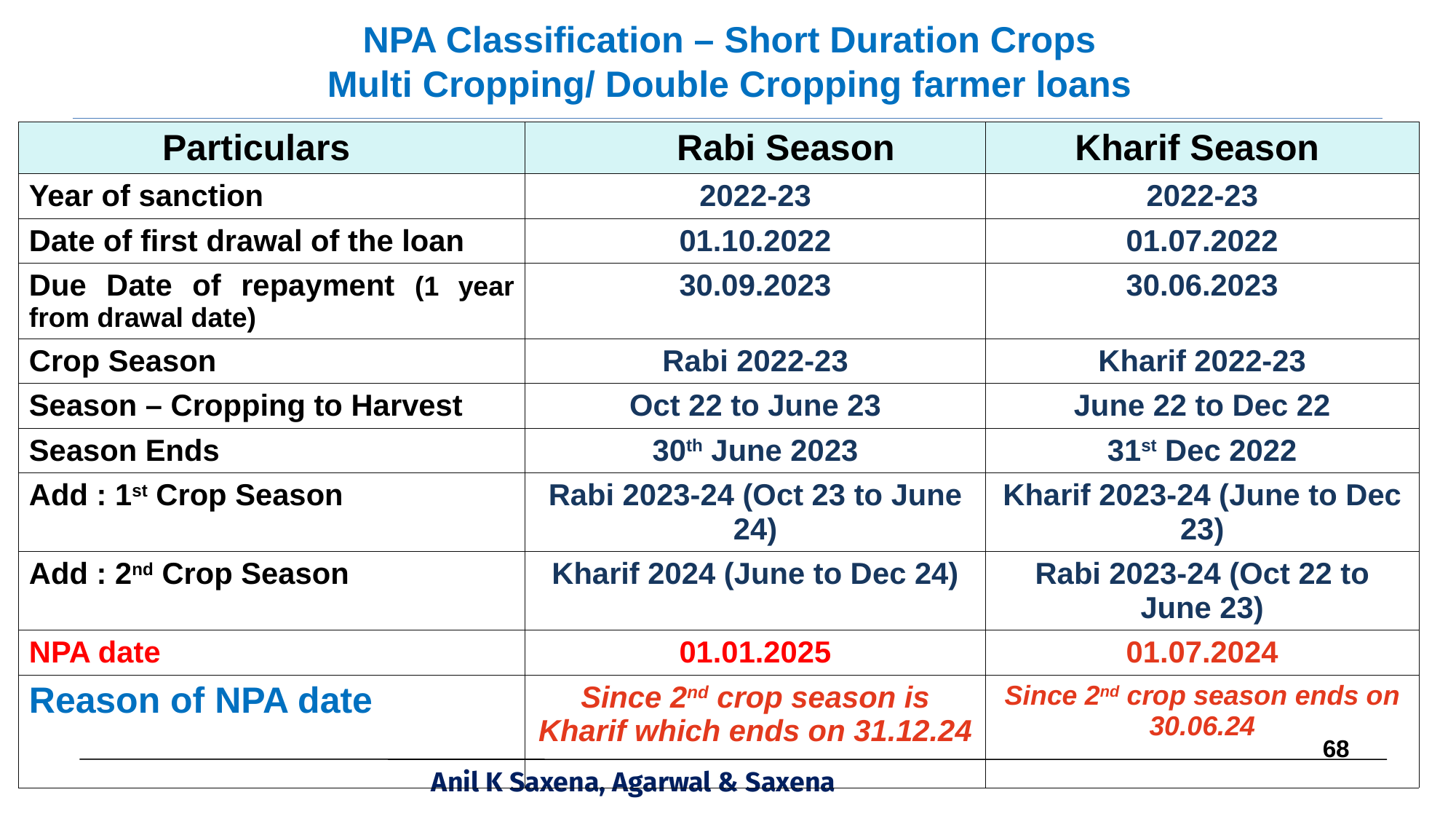

NPA Classification – Short Duration Crops
Multi Cropping/ Double Cropping farmer loans
| Particulars | Rabi Season | Kharif Season |
| --- | --- | --- |
| Year of sanction | 2022-23 | 2022-23 |
| Date of first drawal of the loan | 01.10.2022 | 01.07.2022 |
| Due Date of repayment (1 year from drawal date) | 30.09.2023 | 30.06.2023 |
| Crop Season | Rabi 2022-23 | Kharif 2022-23 |
| Season – Cropping to Harvest | Oct 22 to June 23 | June 22 to Dec 22 |
| Season Ends | 30th June 2023 | 31st Dec 2022 |
| Add : 1st Crop Season | Rabi 2023-24 (Oct 23 to June 24) | Kharif 2023-24 (June to Dec 23) |
| Add : 2nd Crop Season | Kharif 2024 (June to Dec 24) | Rabi 2023-24 (Oct 22 to June 23) |
| NPA date | 01.01.2025 | 01.07.2024 |
| Reason of NPA date | Since 2nd crop season is Kharif which ends on 31.12.24 | Since 2nd crop season ends on 30.06.24 |
68